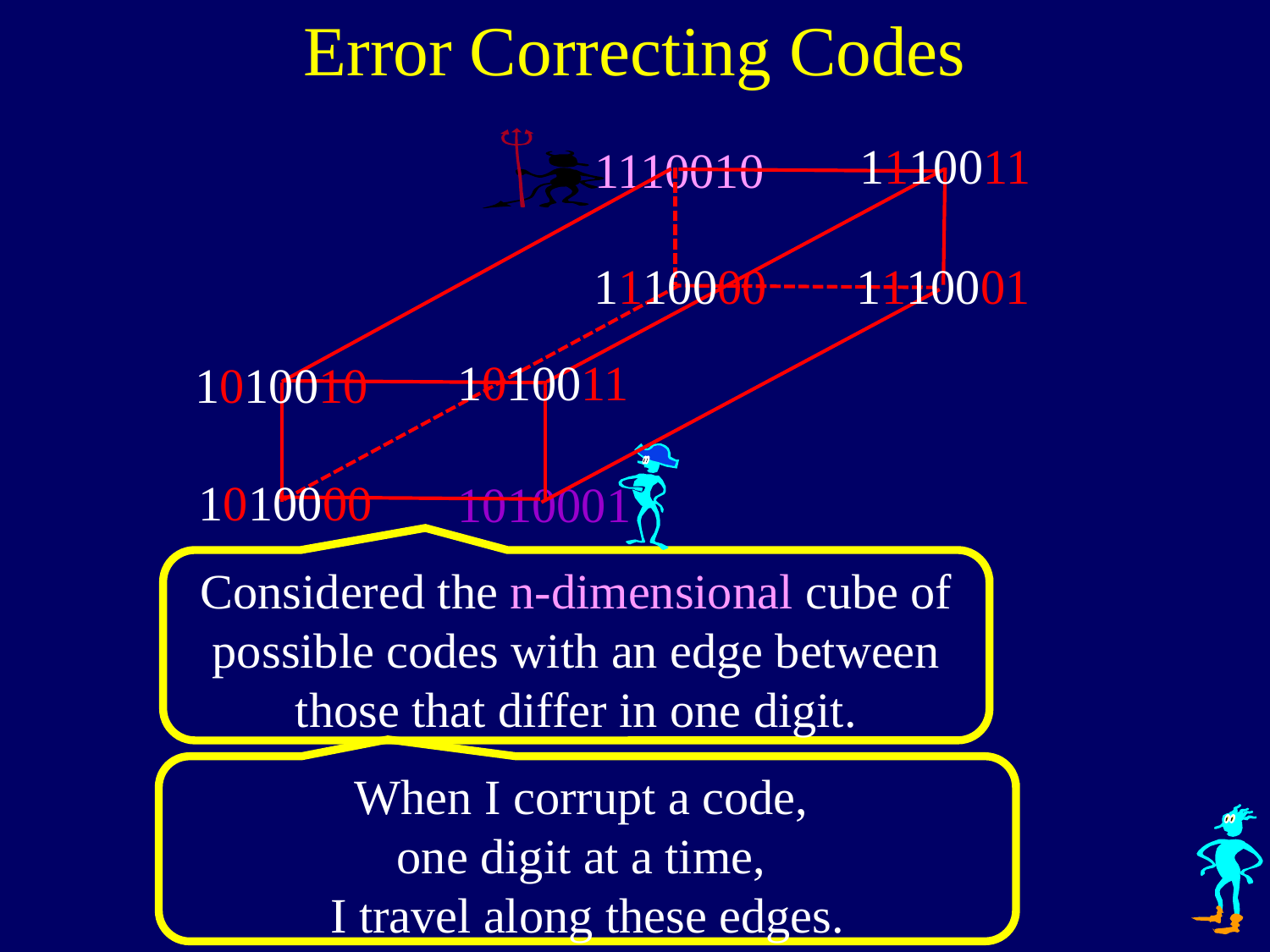

Error Correcting Codes

1110011
1110001
1110000
1010011
1010010
1010000
1110010

1010001
Considered the n-dimensional cube of possible codes with an edge between those that differ in one digit.
When I corrupt a code,
one digit at a time,
I travel along these edges.